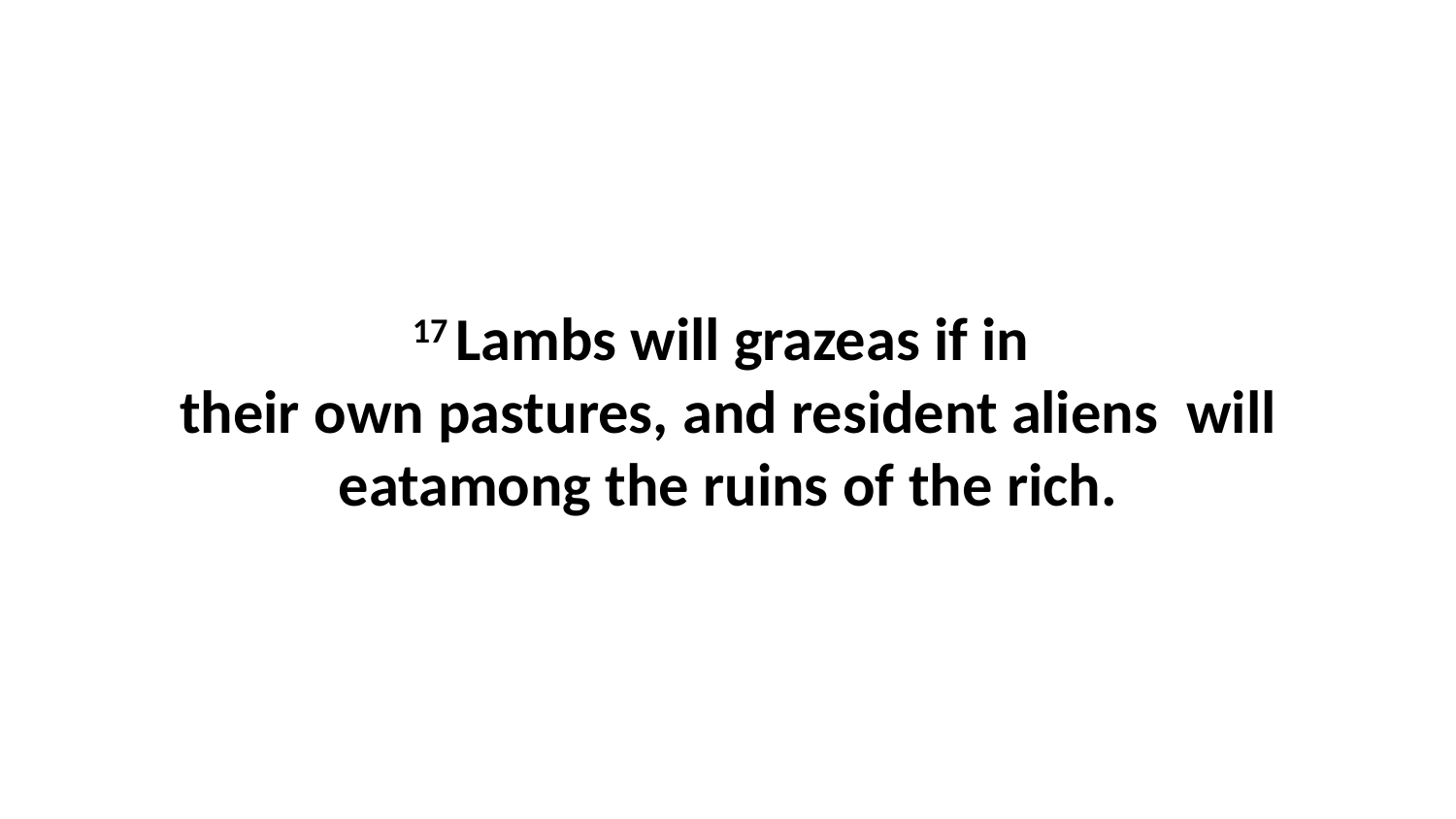

17 Lambs will grazeas if in  their own pastures, and resident aliens  will eatamong the ruins of the rich.